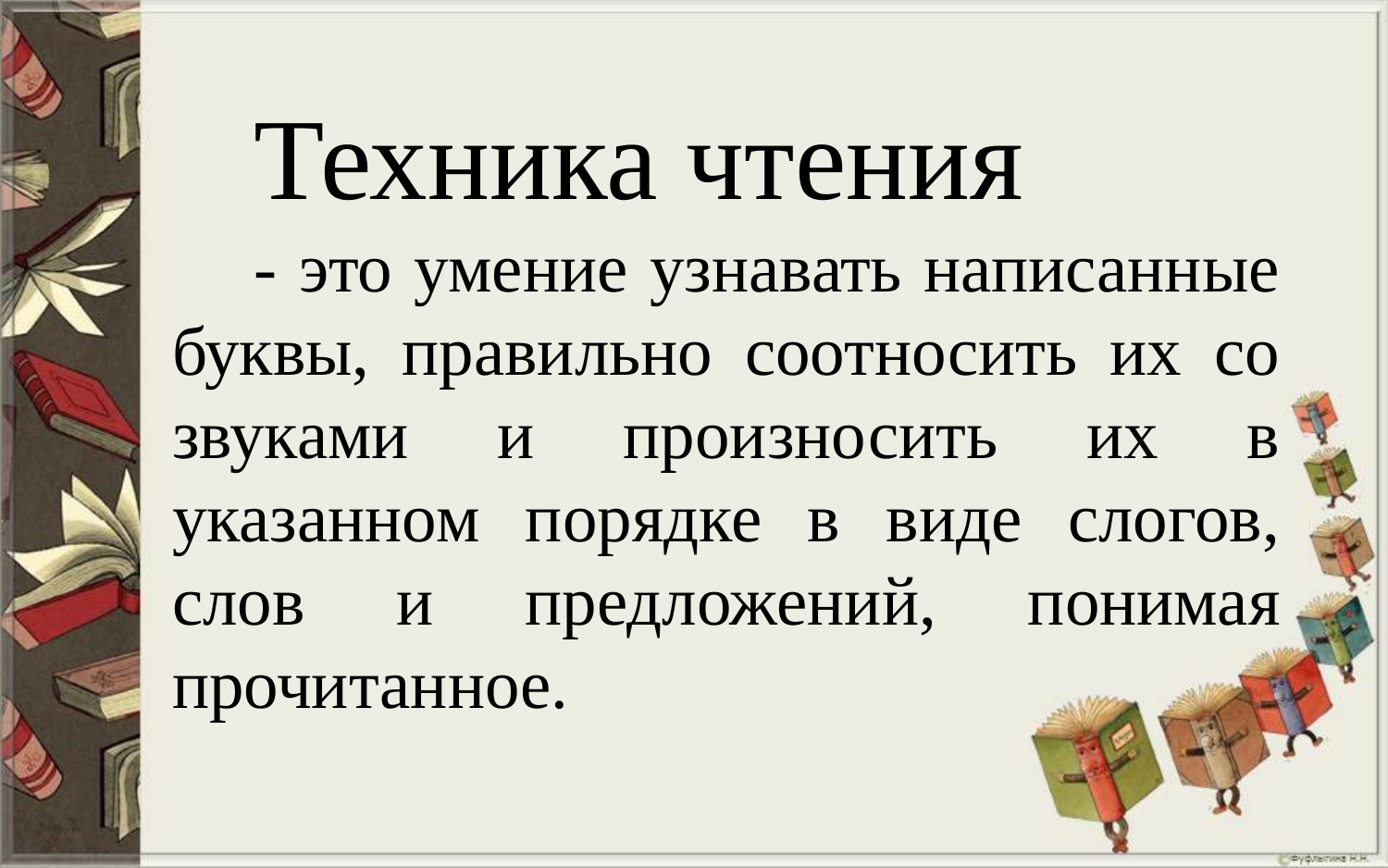

Техника чтения
- это умение узнавать написанные буквы, правильно соотносить их со звуками и произносить их в указанном порядке в виде слогов, слов и предложений, понимая прочитанное.